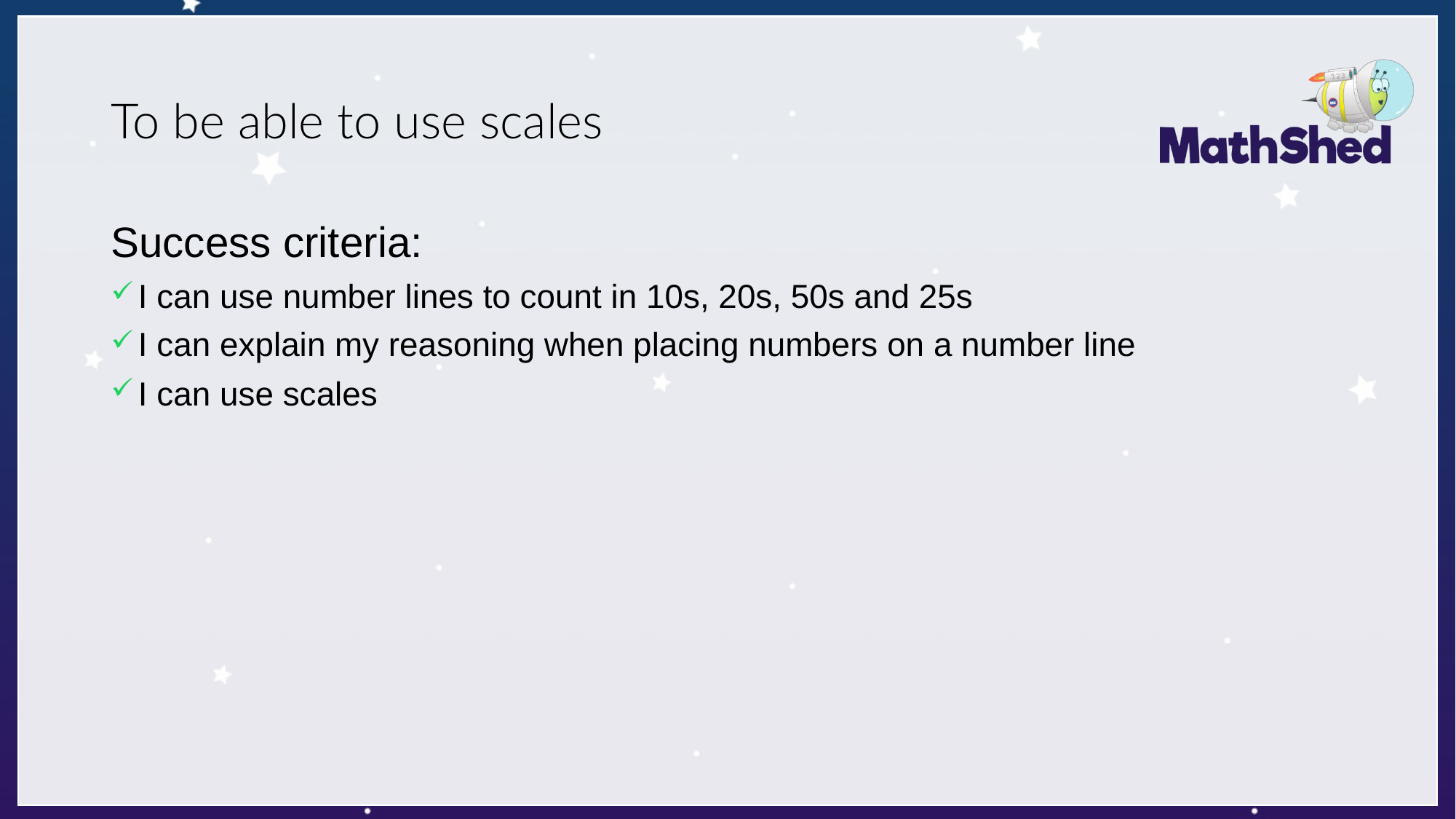

# To be able to use scales
Success criteria:
I can use number lines to count in 10s, 20s, 50s and 25s
I can explain my reasoning when placing numbers on a number line
I can use scales